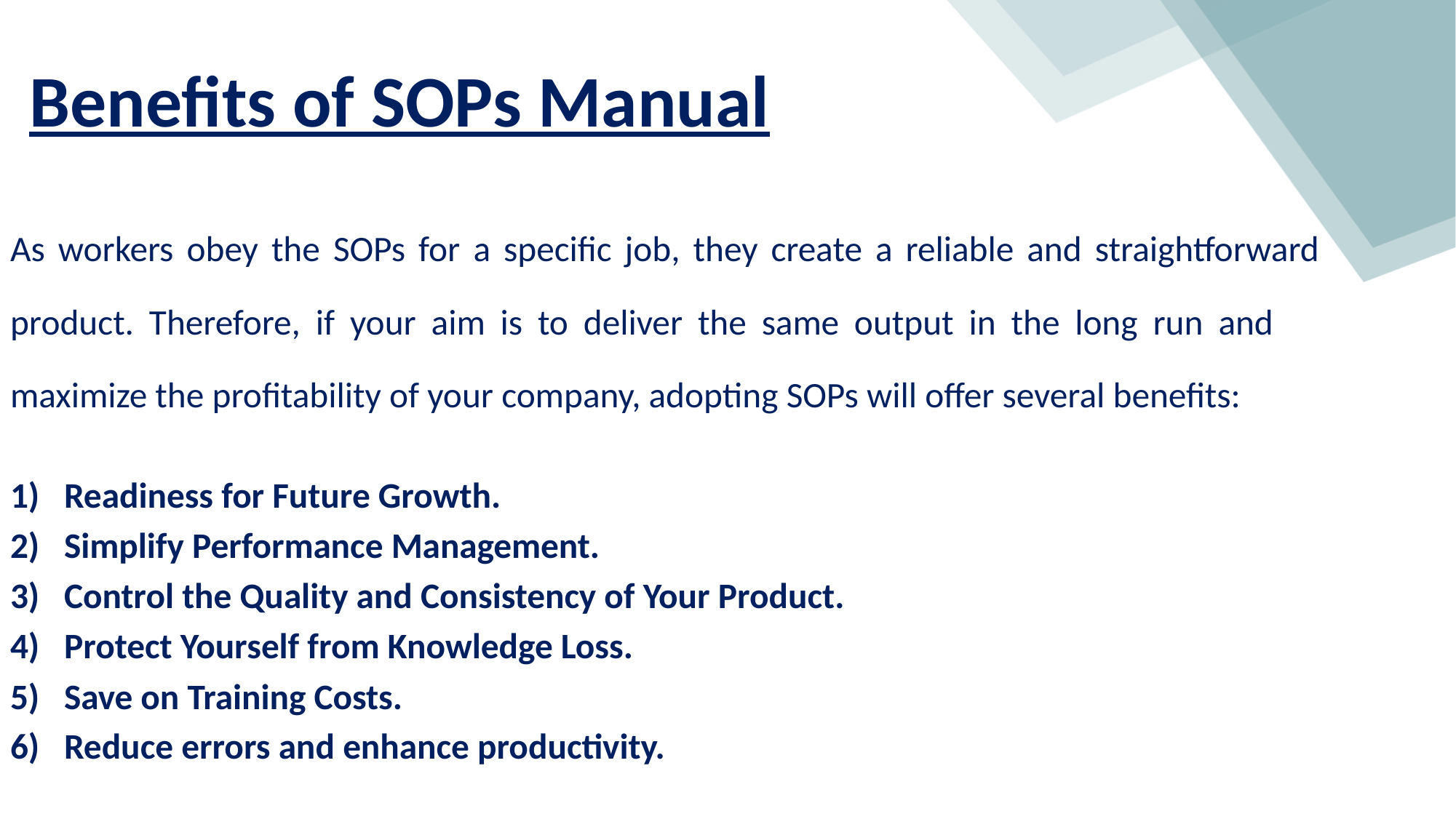

# Benefits of SOPs Manual
As workers obey the SOPs for a specific job, they create a reliable and straightforward product. Therefore, if your aim is to deliver the same output in the long run and    maximize the profitability of your company, adopting SOPs will offer several benefits:

Readiness for Future Growth.
Simplify Performance Management.
Control the Quality and Consistency of Your Product.
Protect Yourself from Knowledge Loss.
Save on Training Costs.
Reduce errors and enhance productivity.